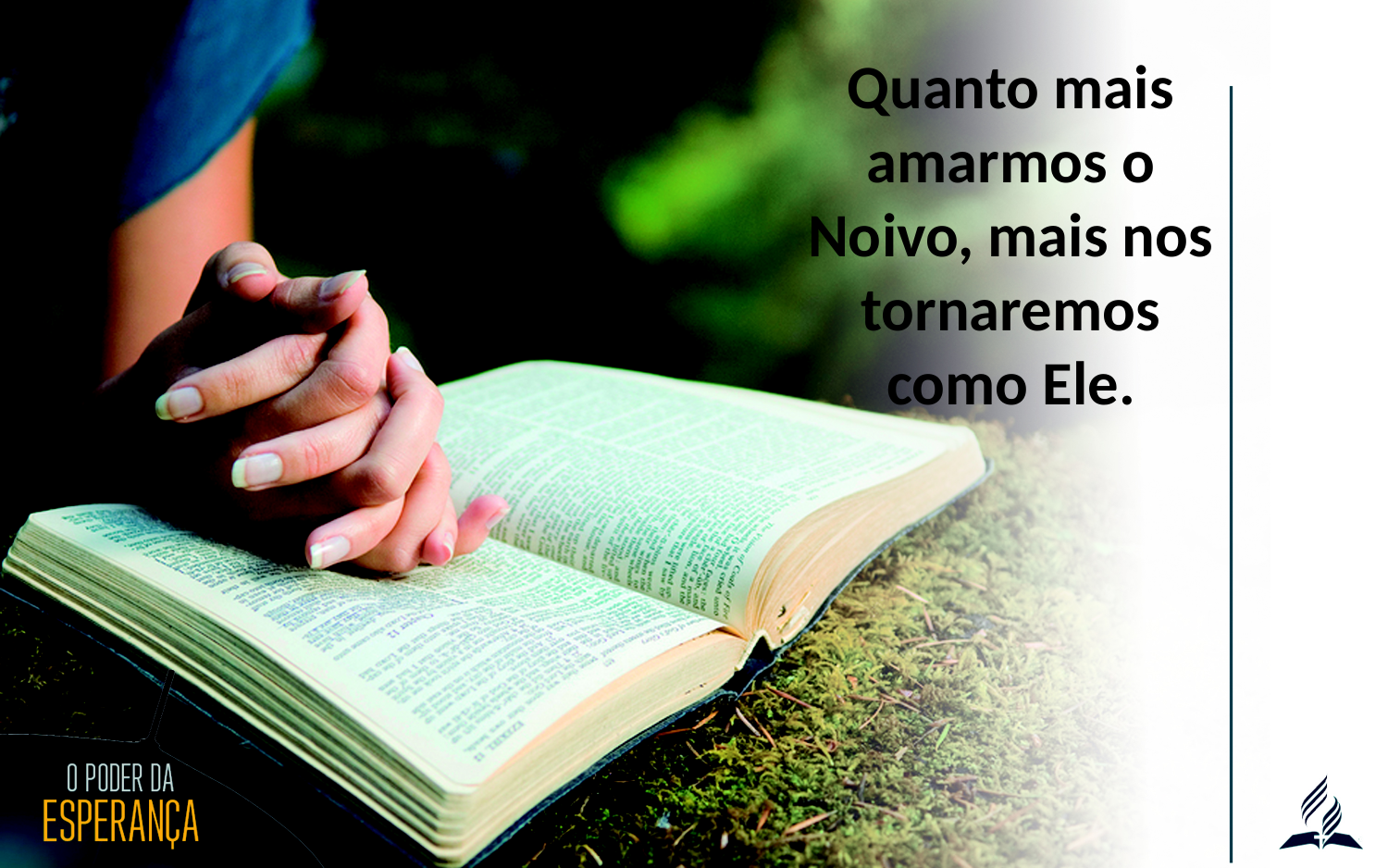

Quanto mais amarmos o Noivo, mais nos tornaremos como Ele.